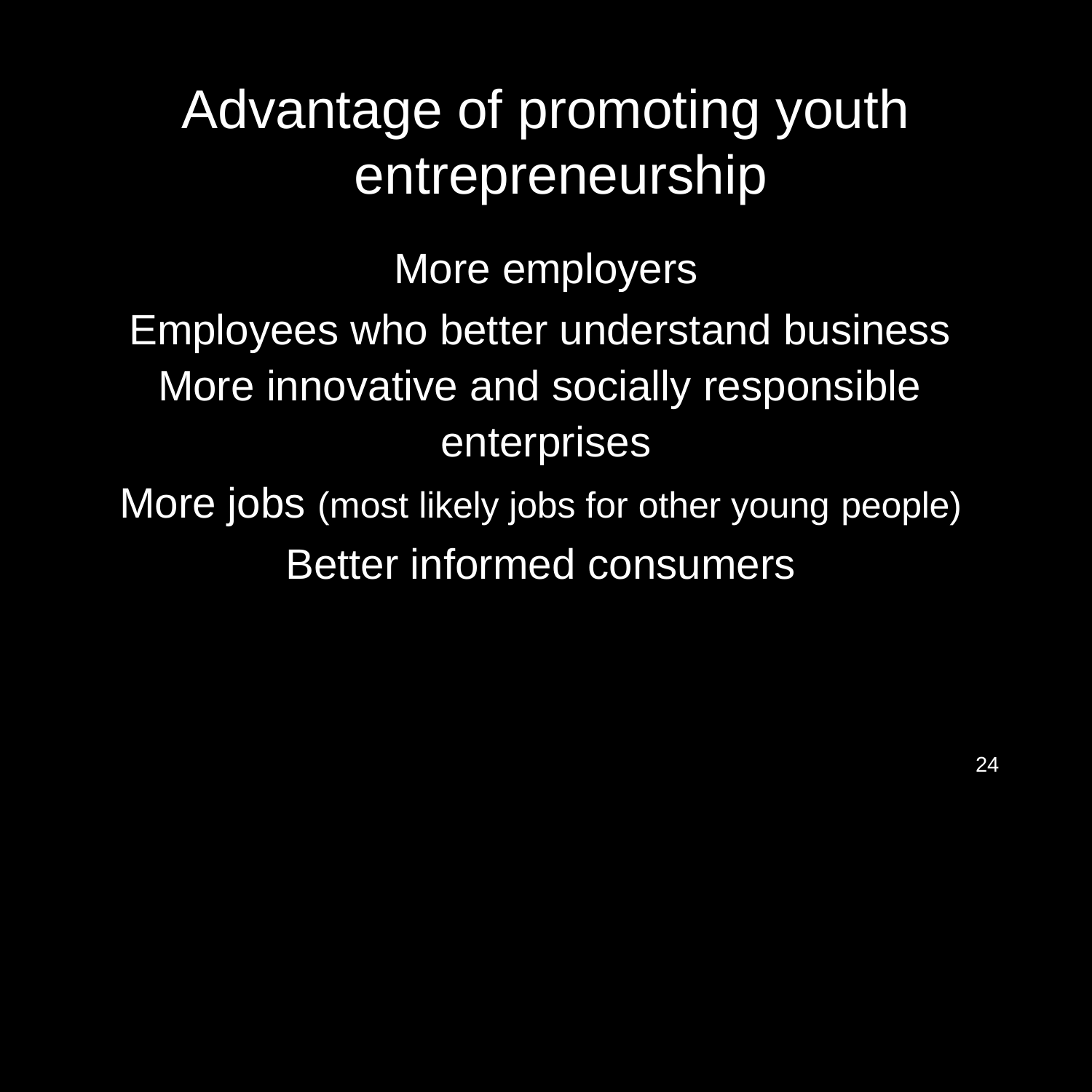

# Advantage of promoting youth  entrepreneurship
More employers
Employees who better understand business  More innovative and socially responsible  enterprises
More jobs (most likely jobs for other young people)
Better informed consumers
24